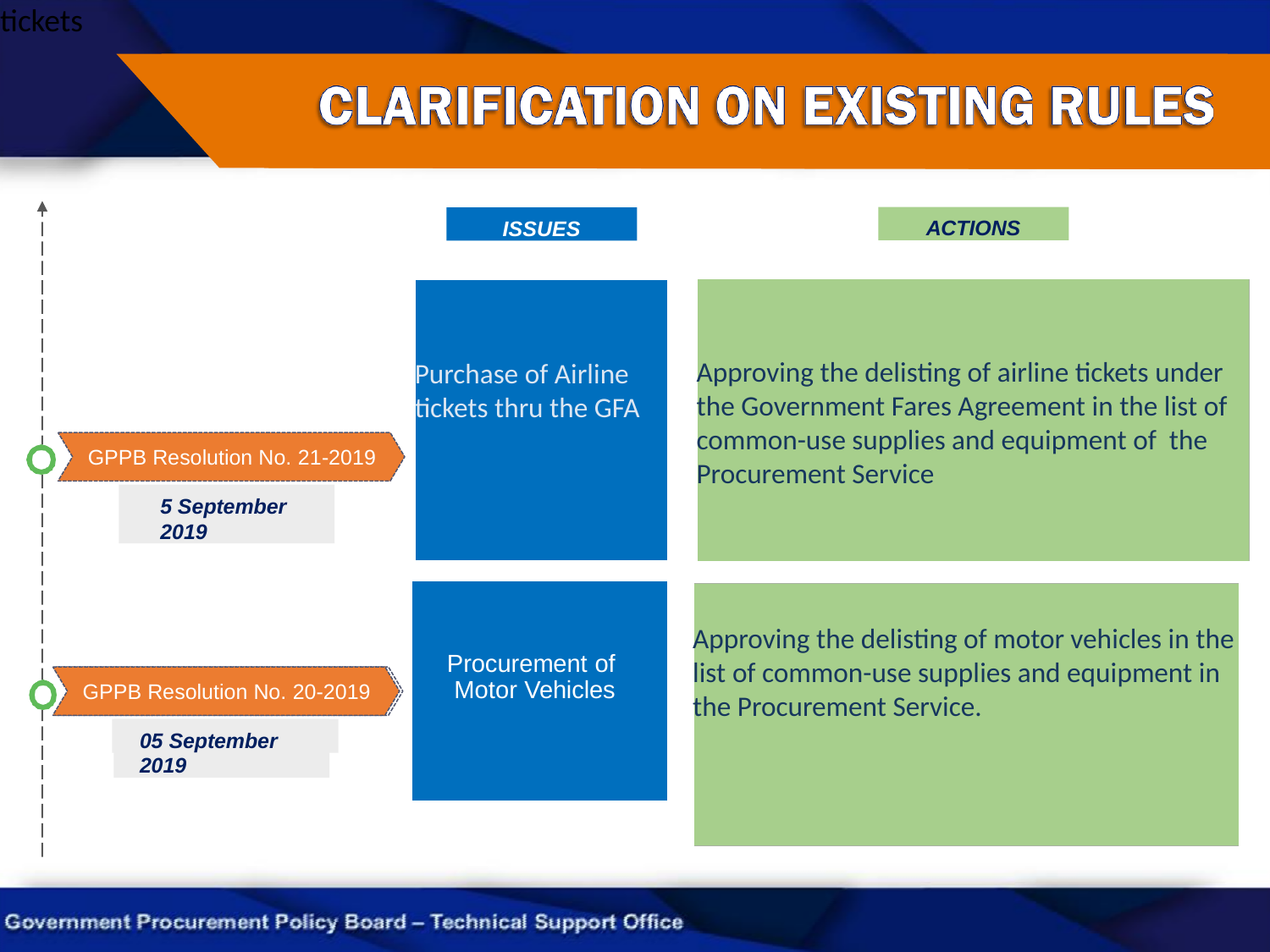

tickets

ACTIONS
ISSUES

Approving the delisting of airline tickets under the Government Fares Agreement in the list of common-use supplies and equipment of  the Procurement Service

Purchase of Airline tickets thru the GFA

GPPB Resolution No. 21-2019

5 September  2019

Approving the delisting of motor vehicles in the list of common-use supplies and equipment in the Procurement Service.
fusion as to the  acceptability of  Temporary PCAB  License.
Procurement of  Motor Vehicles

GPPB Resolution No. 20-2019
GPPB Resolution No. 10-2019

05 September 2019